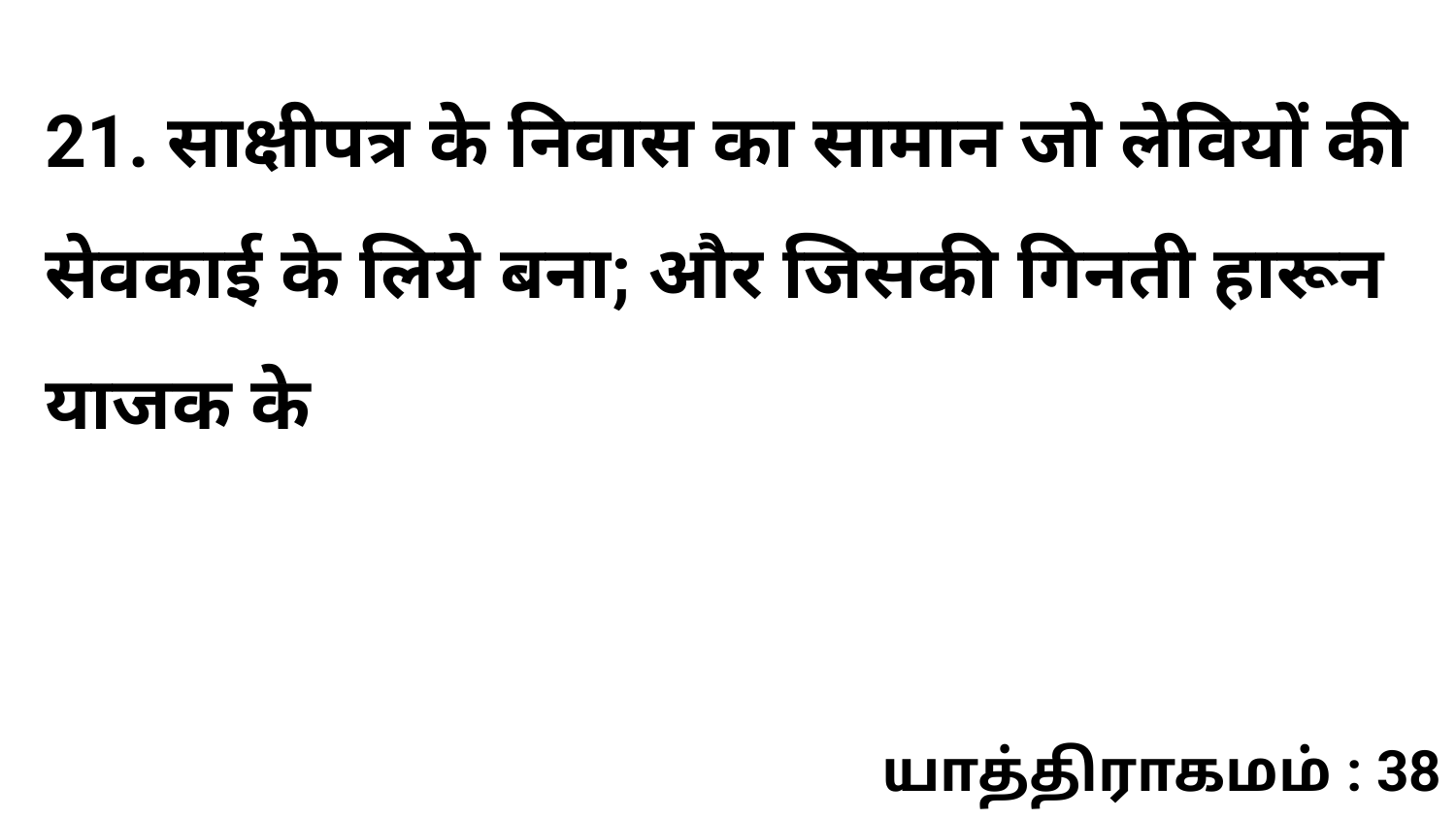

21. साक्षीपत्र के निवास का सामान जो लेवियों की सेवकाई के लिये बना; और जिसकी गिनती हारून याजक के
யாத்திராகமம் : 38